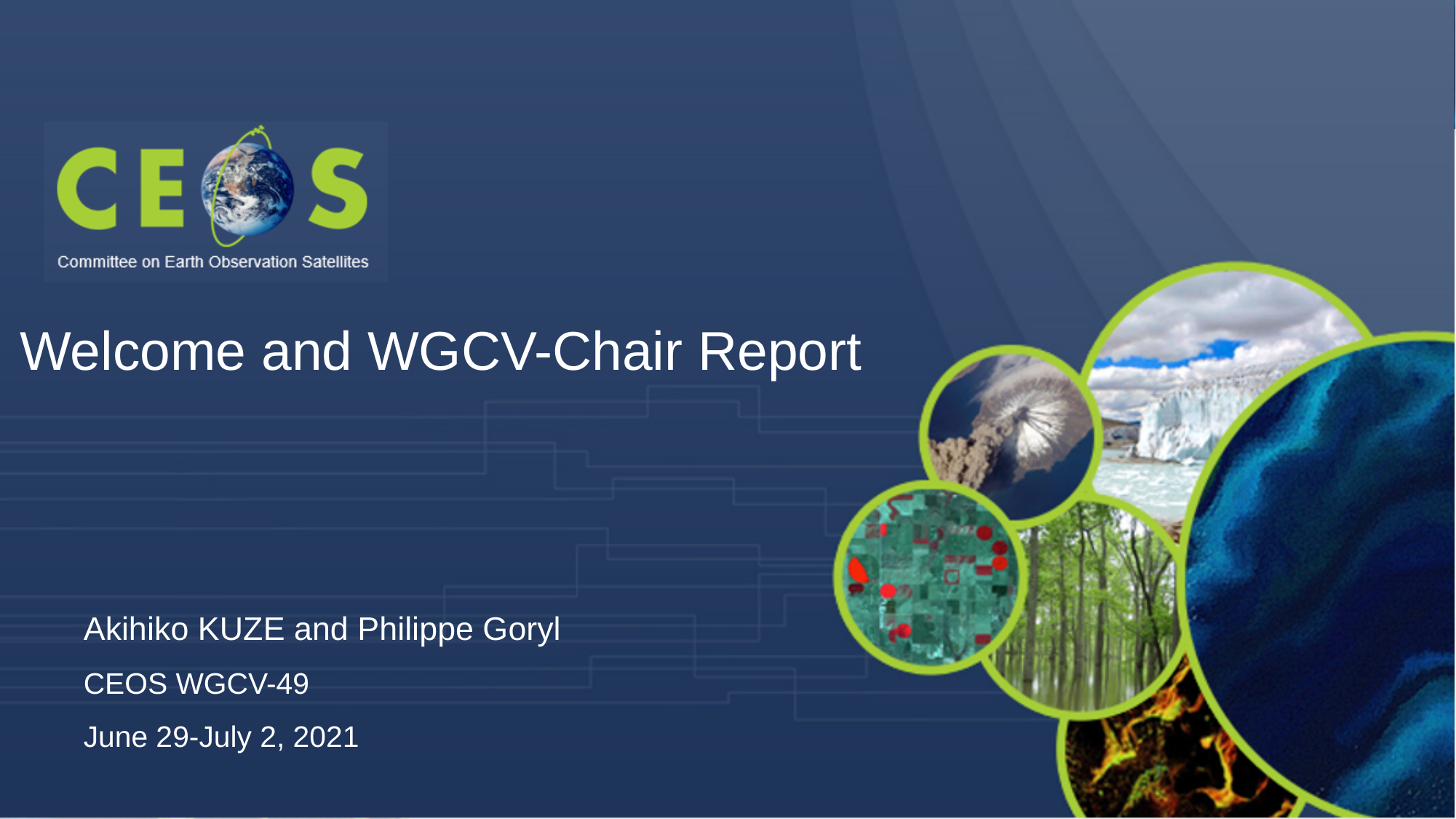

# Welcome and WGCV-Chair Report
Akihiko KUZE and Philippe Goryl
CEOS WGCV-49
June 29-July 2, 2021